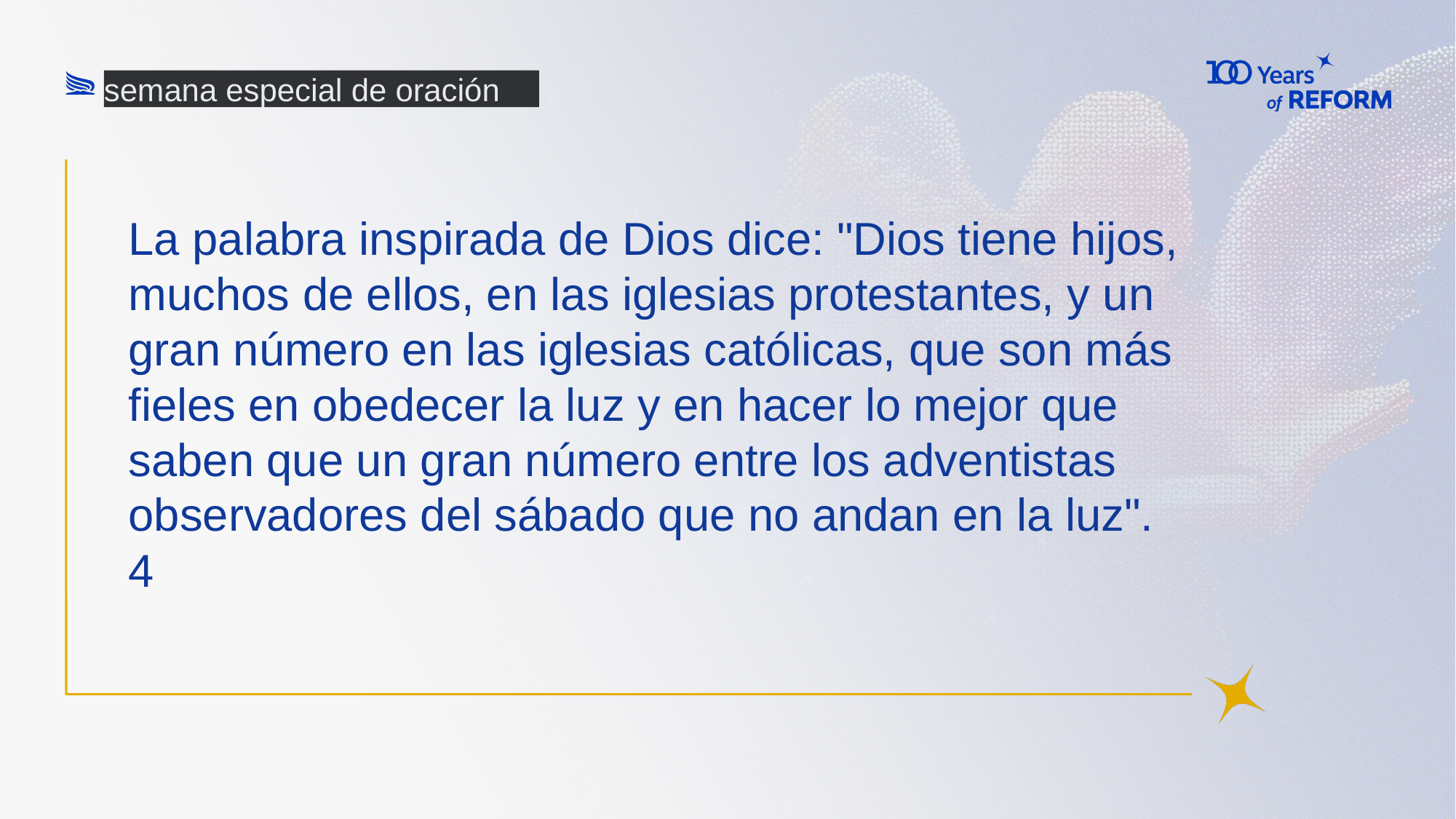

semana especial de oración
# La palabra inspirada de Dios dice: "Dios tiene hijos, muchos de ellos, en las iglesias protestantes, y un gran número en las iglesias católicas, que son más fieles en obedecer la luz y en hacer lo mejor que saben que un gran número entre los adventistas observadores del sábado que no andan en la luz". 4